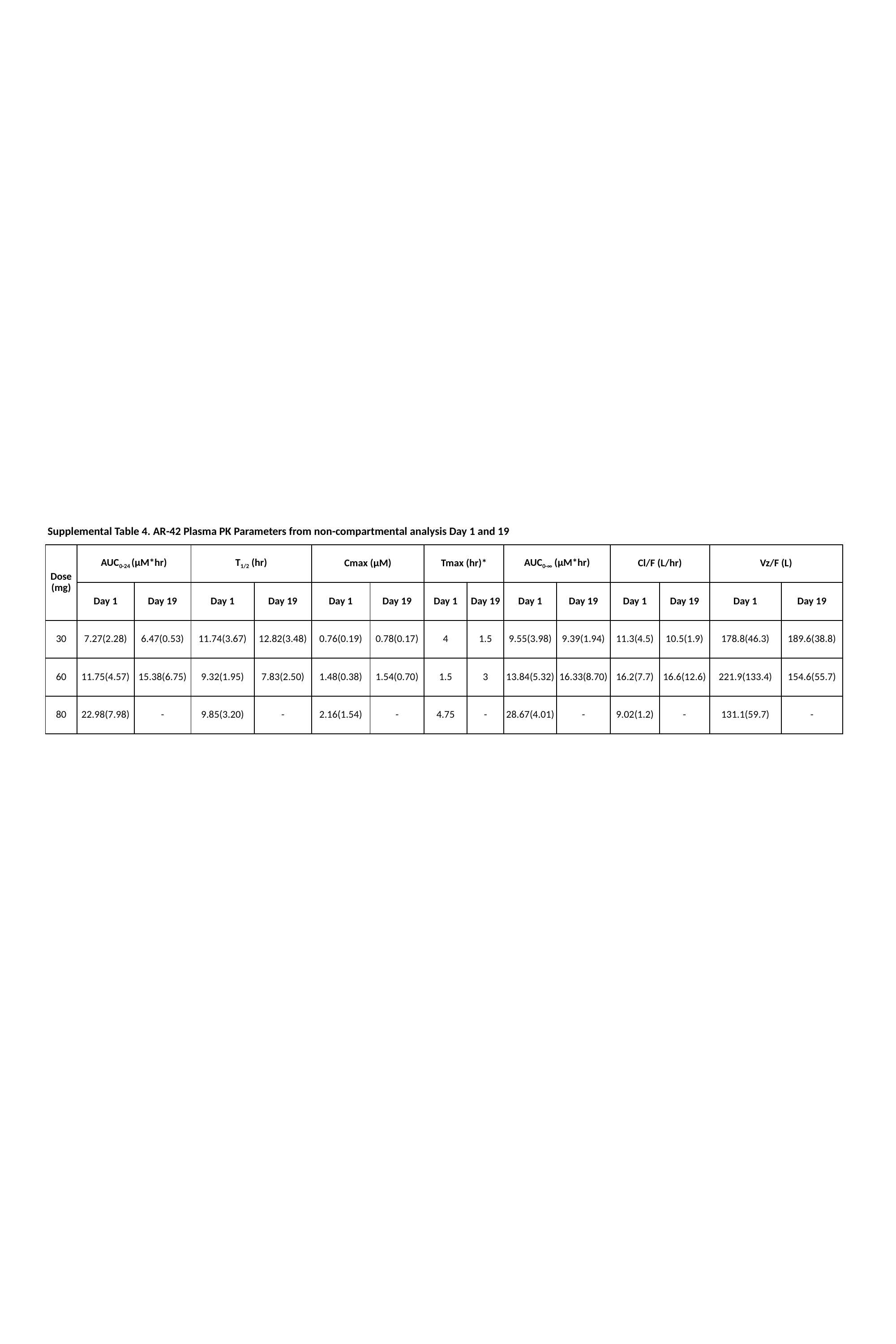

Supplemental Table 4. AR-42 Plasma PK Parameters from non-compartmental analysis Day 1 and 19
| Dose (mg) | AUC0-24 (µM\*hr) |  | T1/2 (hr) |  | Cmax (µM) |  | Tmax (hr)\* |  | AUC0-∞ (µM\*hr) |  | Cl/F (L/hr) |  | Vz/F (L) |  |
| --- | --- | --- | --- | --- | --- | --- | --- | --- | --- | --- | --- | --- | --- | --- |
|  | Day 1 | Day 19 | Day 1 | Day 19 | Day 1 | Day 19 | Day 1 | Day 19 | Day 1 | Day 19 | Day 1 | Day 19 | Day 1 | Day 19 |
| 30 | 7.27(2.28) | 6.47(0.53) | 11.74(3.67) | 12.82(3.48) | 0.76(0.19) | 0.78(0.17) | 4 | 1.5 | 9.55(3.98) | 9.39(1.94) | 11.3(4.5) | 10.5(1.9) | 178.8(46.3) | 189.6(38.8) |
| 60 | 11.75(4.57) | 15.38(6.75) | 9.32(1.95) | 7.83(2.50) | 1.48(0.38) | 1.54(0.70) | 1.5 | 3 | 13.84(5.32) | 16.33(8.70) | 16.2(7.7) | 16.6(12.6) | 221.9(133.4) | 154.6(55.7) |
| 80 | 22.98(7.98) | - | 9.85(3.20) | - | 2.16(1.54) | - | 4.75 | - | 28.67(4.01) | - | 9.02(1.2) | - | 131.1(59.7) | - |